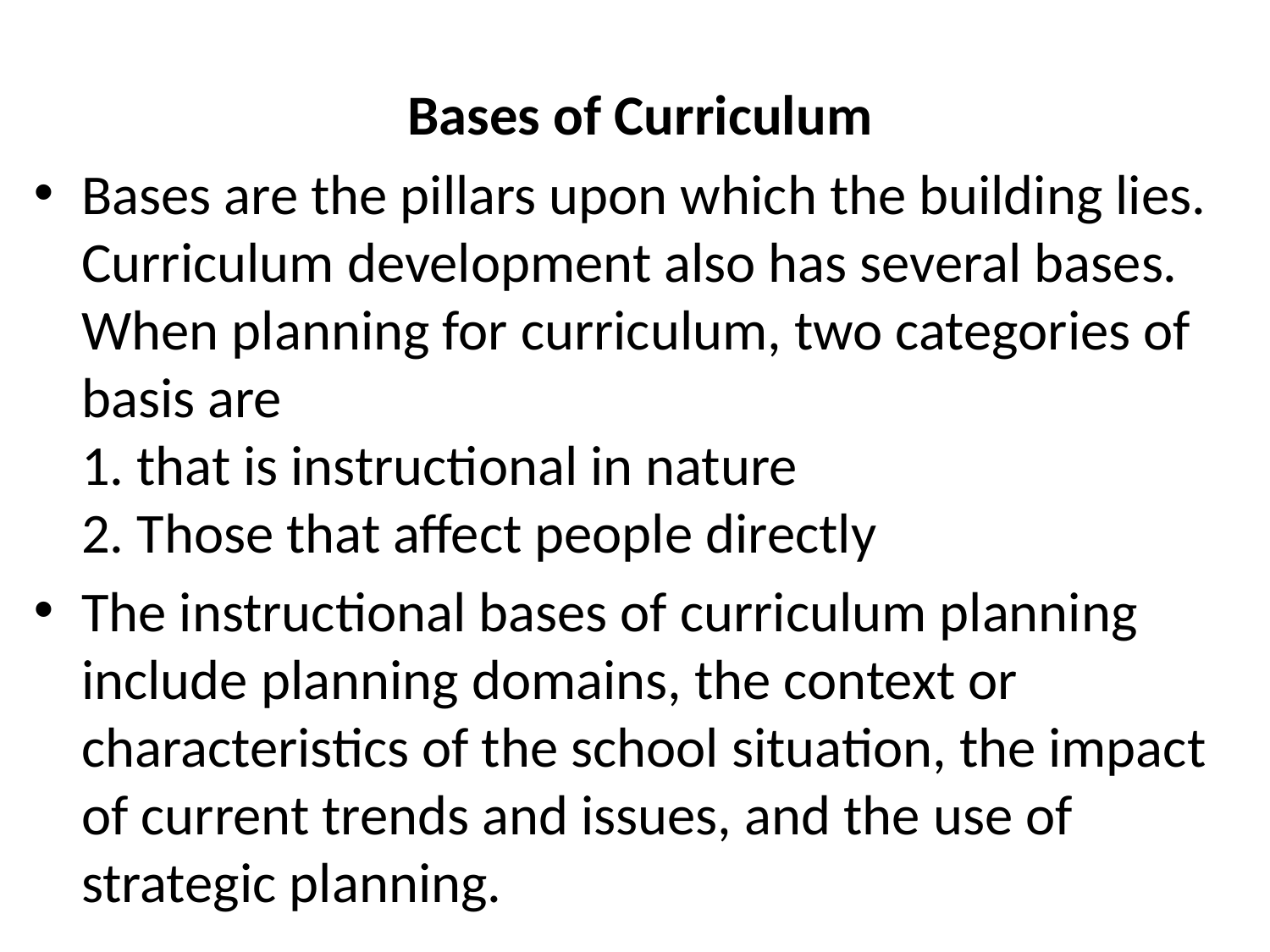

Bases of Curriculum
Bases are the pillars upon which the building lies. Curriculum development also has several bases. When planning for curriculum, two categories of basis are
1. that is instructional in nature
2. Those that affect people directly
The instructional bases of curriculum planning include planning domains, the context or characteristics of the school situation, the impact of current trends and issues, and the use of strategic planning.